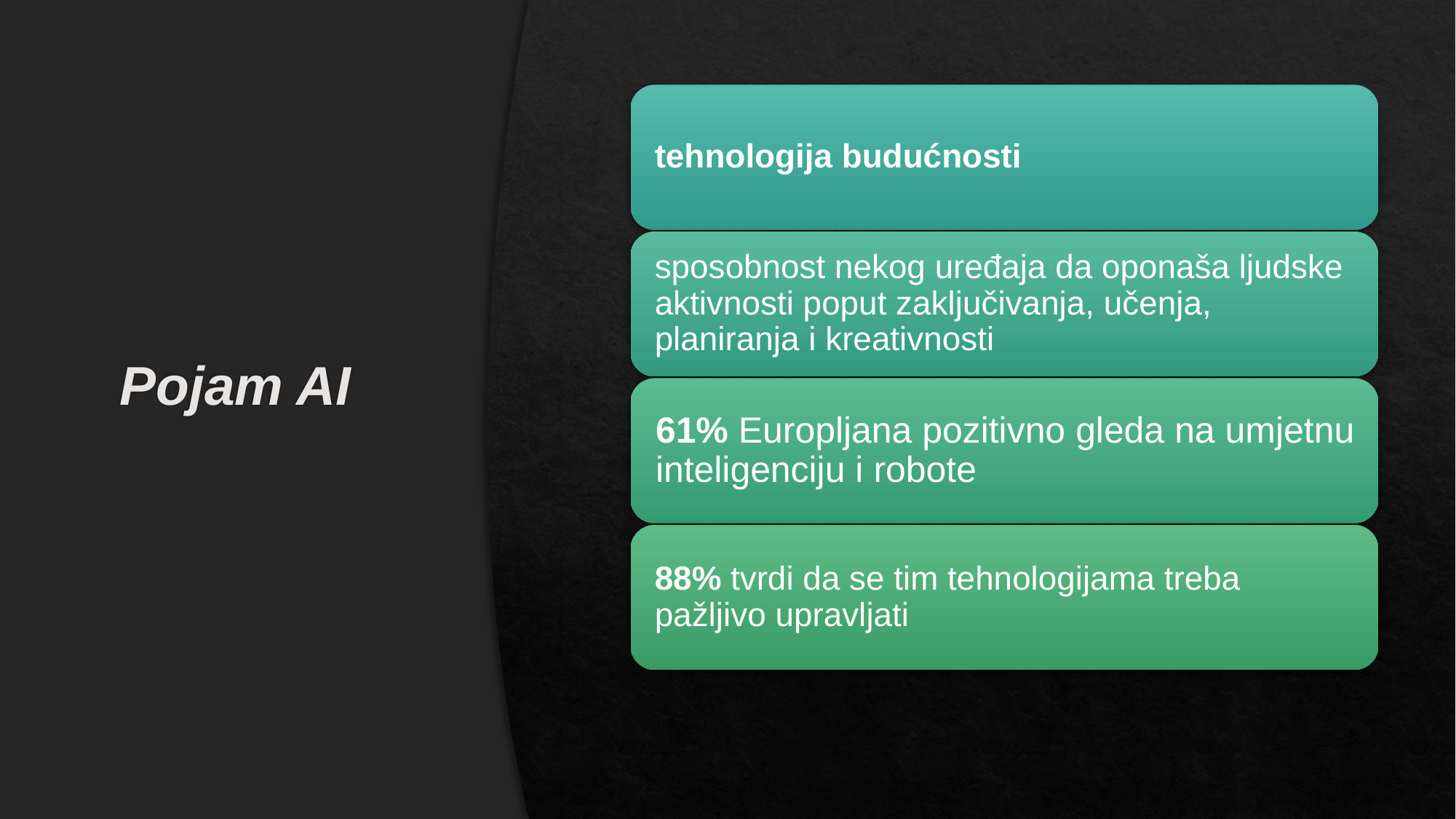

# Pojam AI
tehnologija budućnosti
sposobnost nekog uređaja da oponaša ljudske aktivnosti poput zaključivanja, učenja, planiranja i kreativnosti
61% Europljana pozitivno gleda na umjetnu inteligenciju i robote
88% tvrdi da se tim tehnologijama treba pažljivo upravljati